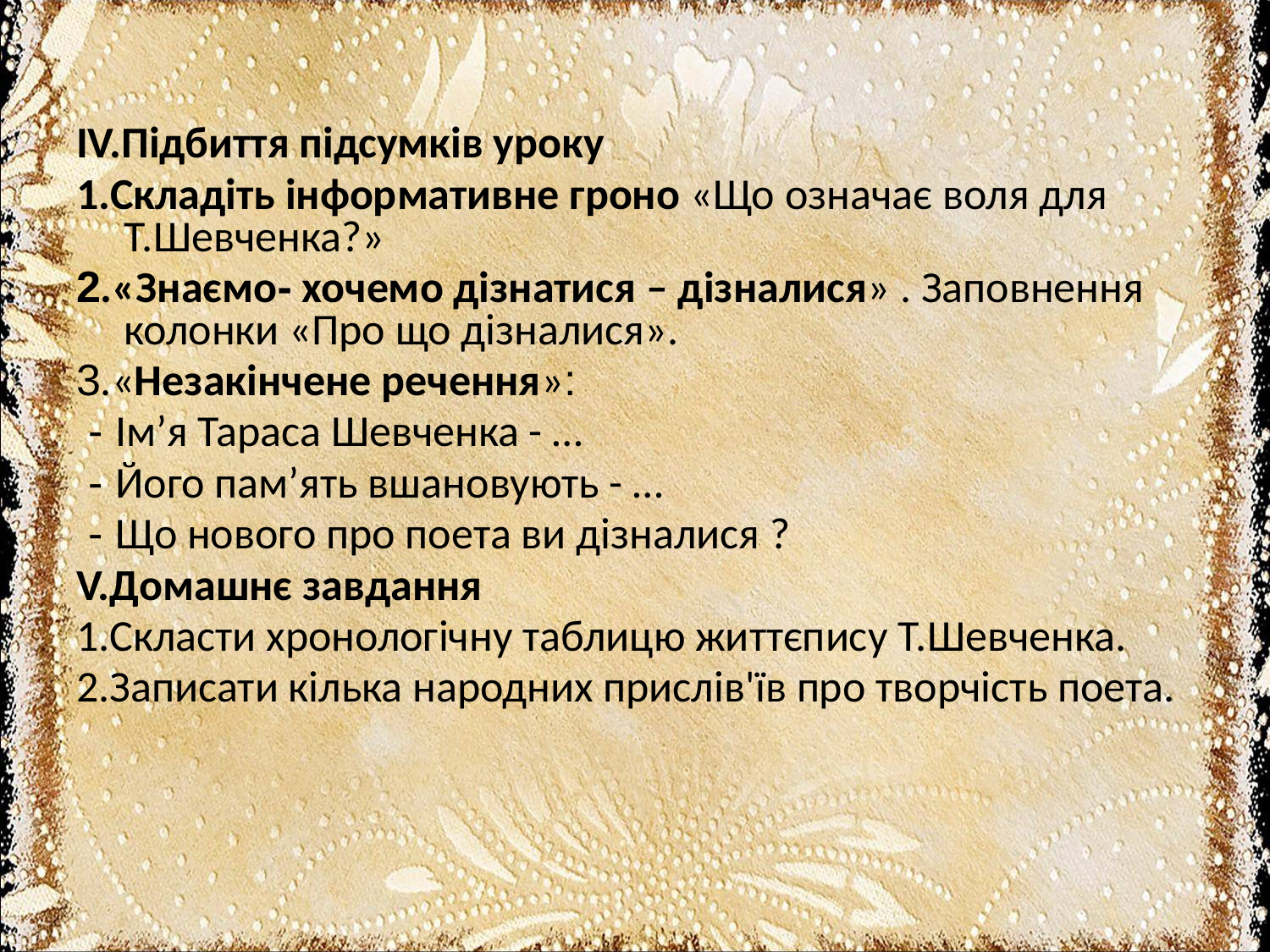

IV.Підбиття підсумків уроку
1.Складіть інформативне гроно «Що означає воля для Т.Шевченка?»
2.«Знаємо- хочемо дізнатися – дізналися» . Заповнення колонки «Про що дізналися».
3.«Незакінчене речення»:
 - Ім’я Тараса Шевченка - …
 - Його пам’ять вшановують - …
 - Що нового про поета ви дізналися ?
V.Домашнє завдання
1.Скласти хронологічну таблицю життєпису Т.Шевченка.
2.Записати кілька народних прислів'їв про творчість поета.